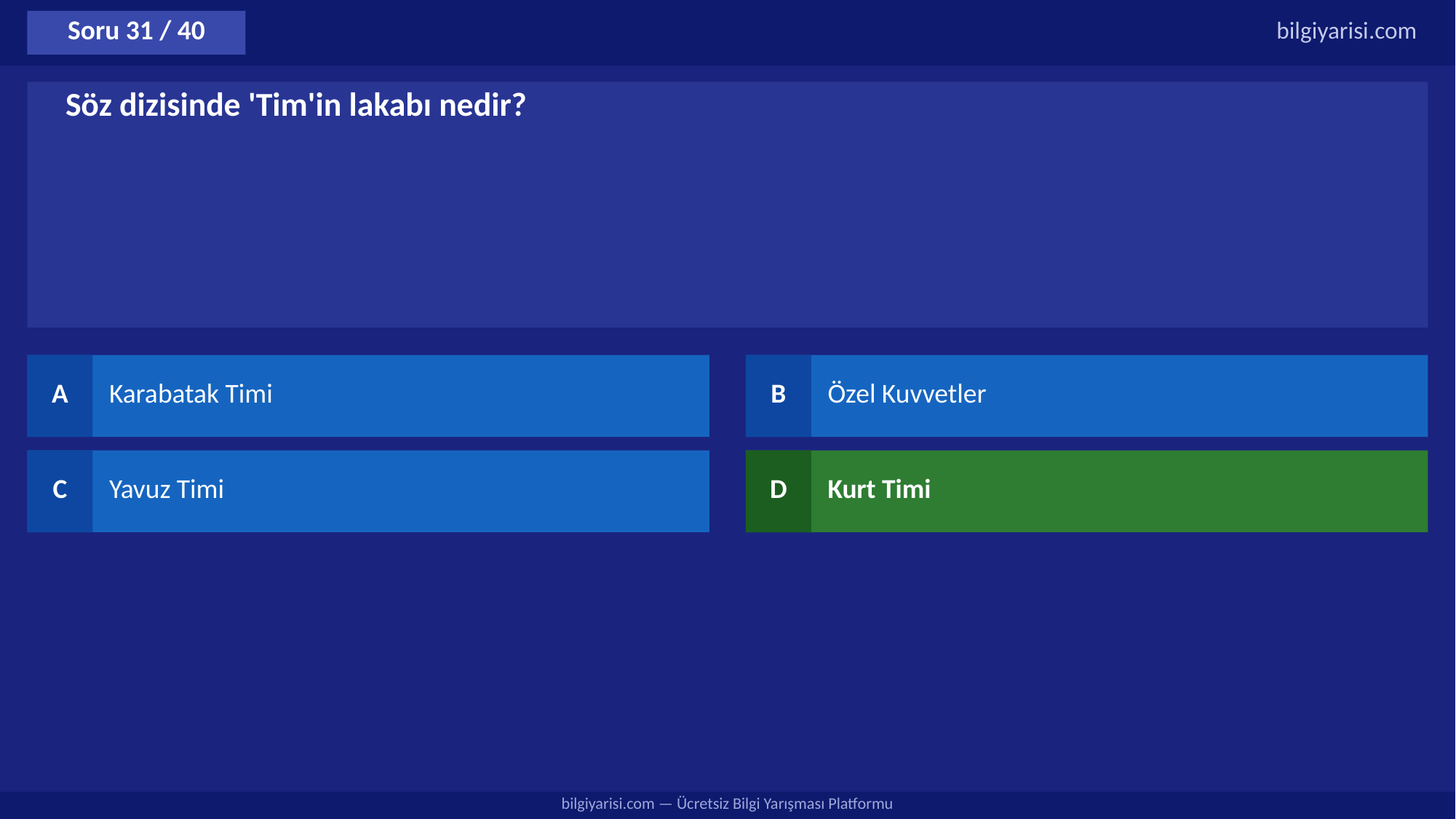

Soru 31 / 40
bilgiyarisi.com

Söz dizisinde 'Tim'in lakabı nedir?

A
Karabatak Timi

B
Özel Kuvvetler

C
Yavuz Timi

D
Kurt Timi
bilgiyarisi.com — Ücretsiz Bilgi Yarışması Platformu